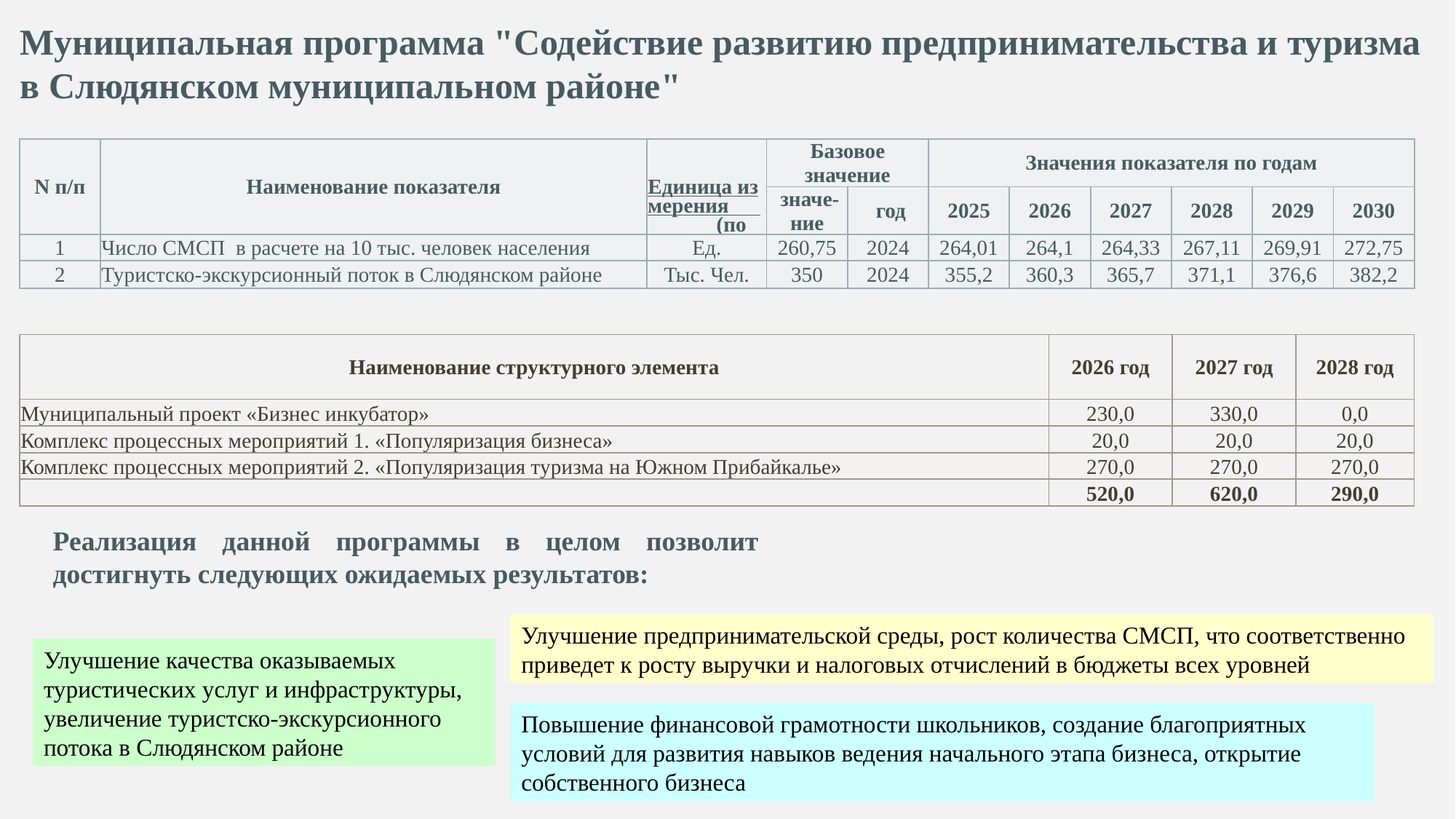

Муниципальная программа "Содействие развитию предпринимательства и туризма в Слюдянском муниципальном районе"
| N п/п | Наименование показателя | Единица измерения (по ОКЕИ) | Базовое значение |  | Значения показателя по годам |  |  |  |  |  |
| --- | --- | --- | --- | --- | --- | --- | --- | --- | --- | --- |
|  |  |  | значе-ние | год | 2025 | 2026 | 2027 | 2028 | 2029 | 2030 |
| 1 | Число СМСП в расчете на 10 тыс. человек населения | Ед. | 260,75 | 2024 | 264,01 | 264,1 | 264,33 | 267,11 | 269,91 | 272,75 |
| 2 | Туристско-экскурсионный поток в Слюдянском районе | Тыс. Чел. | 350 | 2024 | 355,2 | 360,3 | 365,7 | 371,1 | 376,6 | 382,2 |
| Наименование структурного элемента | 2026 год | 2027 год | 2028 год |
| --- | --- | --- | --- |
| Муниципальный проект «Бизнес инкубатор» | 230,0 | 330,0 | 0,0 |
| Комплекс процессных мероприятий 1. «Популяризация бизнеса» | 20,0 | 20,0 | 20,0 |
| Комплекс процессных мероприятий 2. «Популяризация туризма на Южном Прибайкалье» | 270,0 | 270,0 | 270,0 |
|  | 520,0 | 620,0 | 290,0 |
Реализация данной программы в целом позволит достигнуть следующих ожидаемых результатов:
Улучшение предпринимательской среды, рост количества СМСП, что соответственно приведет к росту выручки и налоговых отчислений в бюджеты всех уровней
Улучшение качества оказываемых туристических услуг и инфраструктуры, увеличение туристско-экскурсионного потока в Слюдянском районе
Повышение финансовой грамотности школьников, создание благоприятных условий для развития навыков ведения начального этапа бизнеса, открытие собственного бизнеса